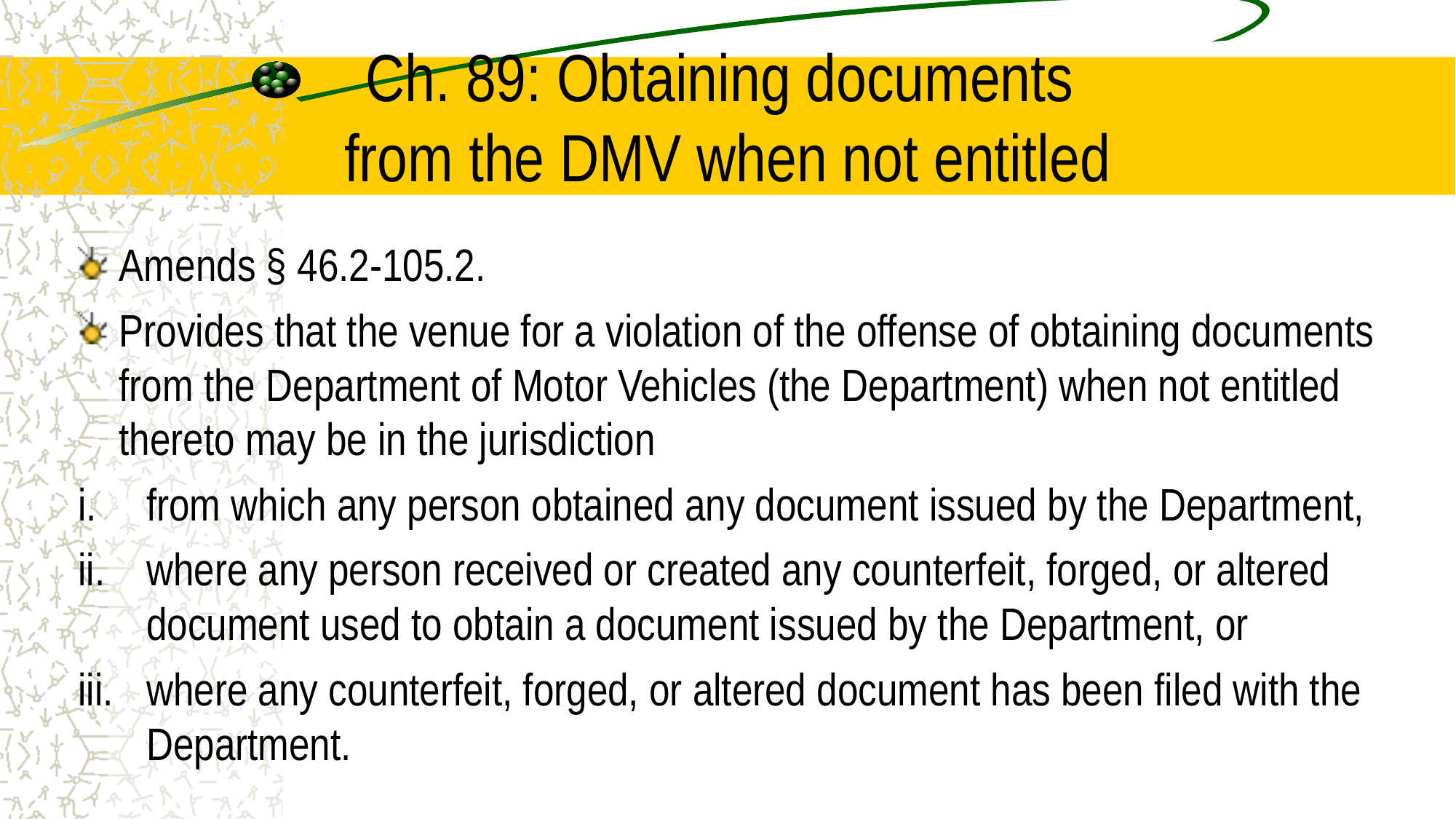

# Ch. 89: Obtaining documents from the DMV when not entitled
Amends § 46.2-105.2.
Provides that the venue for a violation of the offense of obtaining documents from the Department of Motor Vehicles (the Department) when not entitled thereto may be in the jurisdiction
from which any person obtained any document issued by the Department,
where any person received or created any counterfeit, forged, or altered document used to obtain a document issued by the Department, or
where any counterfeit, forged, or altered document has been filed with the Department.